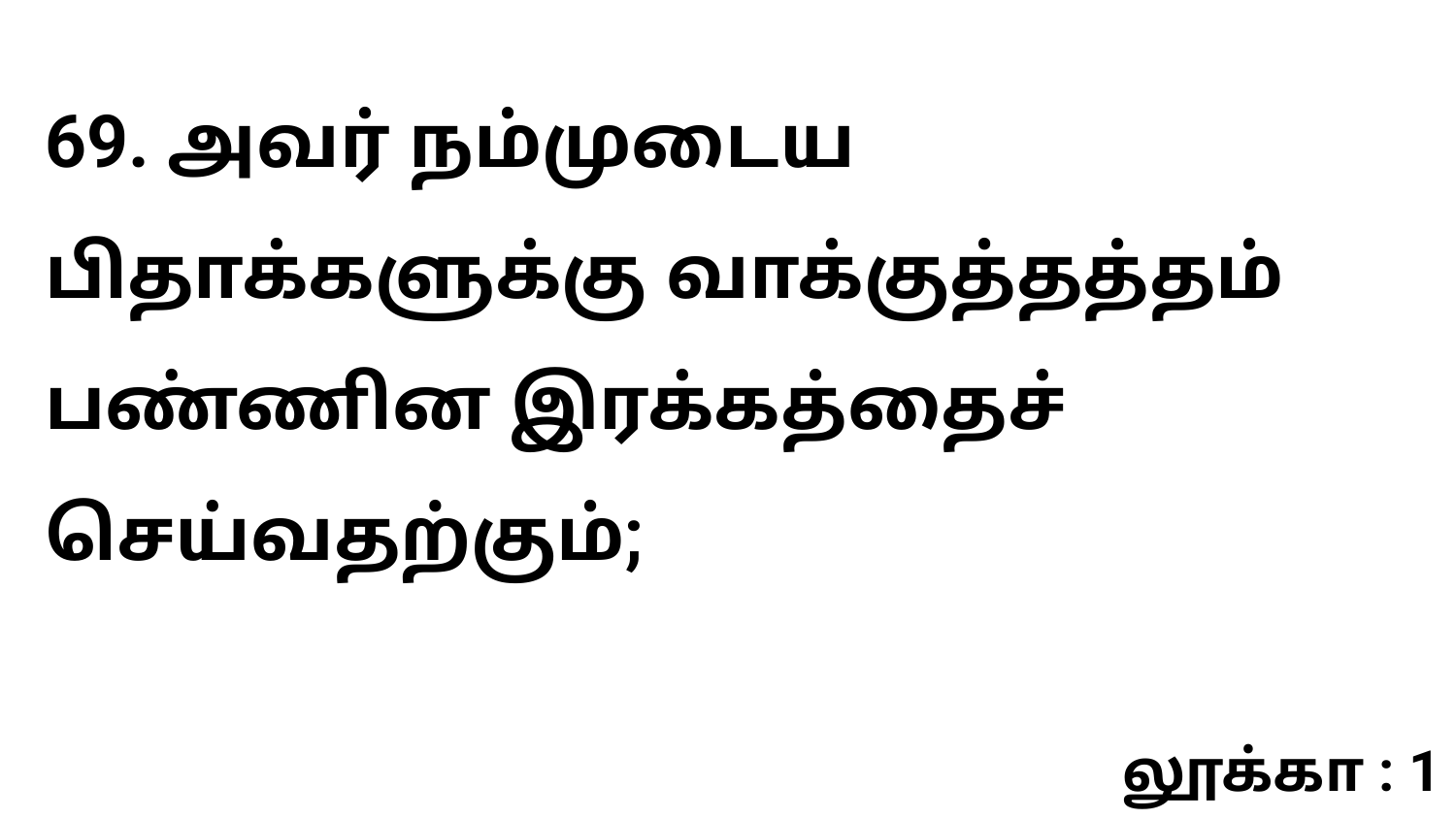

69. அவர் நம்முடைய பிதாக்களுக்கு வாக்குத்தத்தம் பண்ணின இரக்கத்தைச் செய்வதற்கும்;
லூக்கா : 1